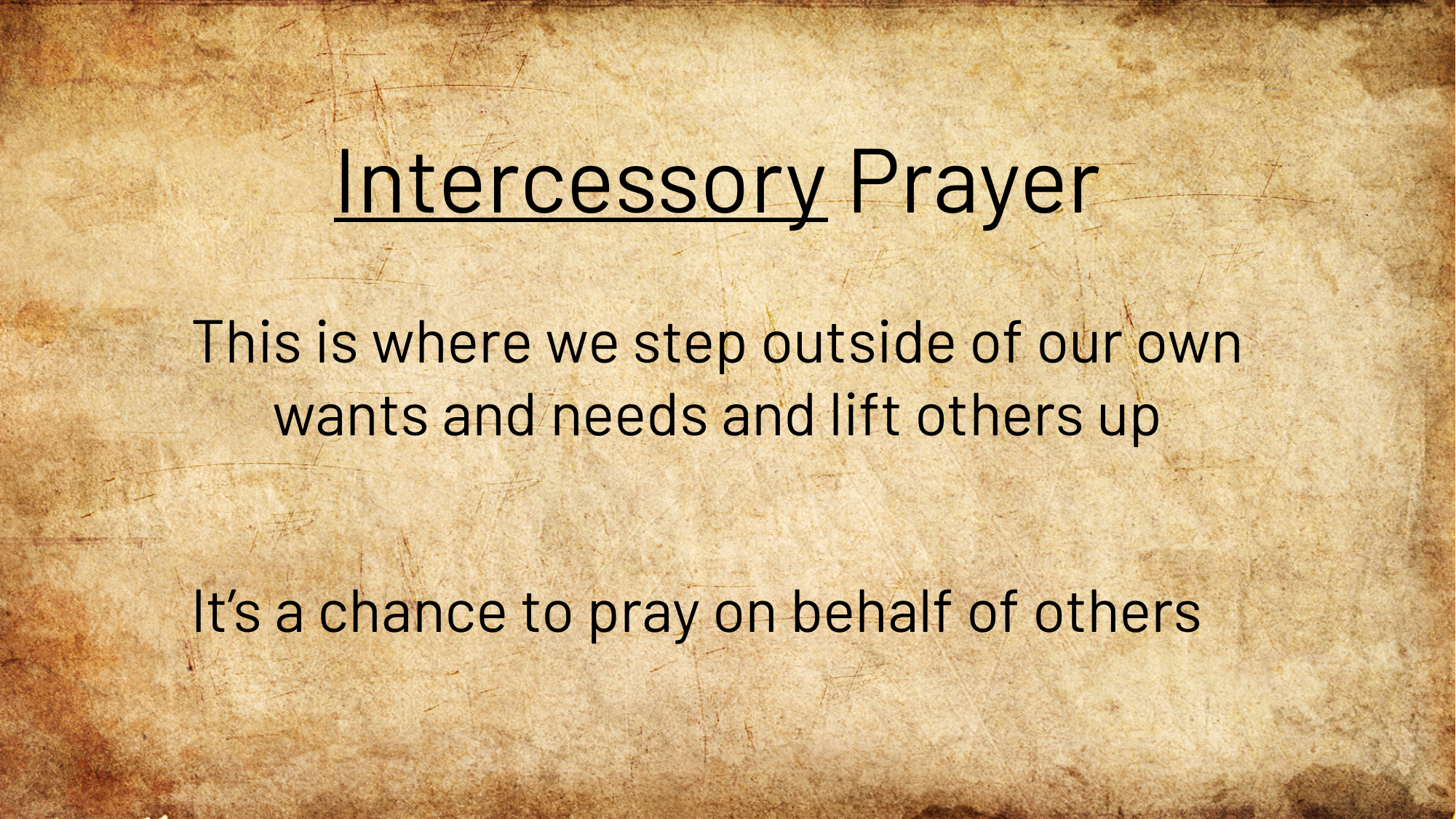

Intercessory Prayer
This is where we step outside of our own wants and needs and lift others up
It’s a chance to pray on behalf of others